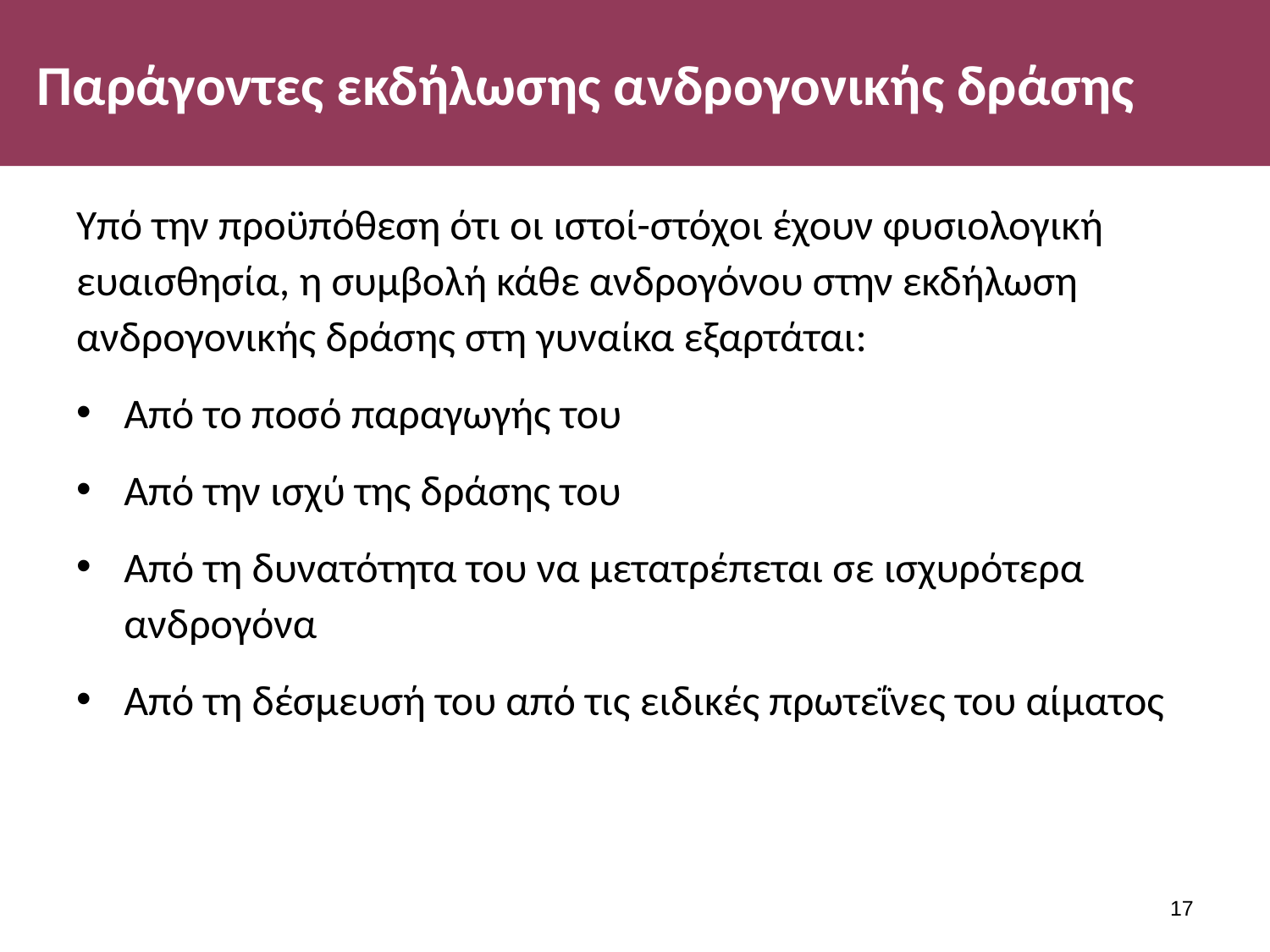

# Παράγοντες εκδήλωσης ανδρογονικής δράσης
Υπό την προϋπόθεση ότι οι ιστοί-στόχοι έχουν φυσιολογική ευαισθησία, η συμβολή κάθε ανδρογόνου στην εκδήλωση ανδρογονικής δράσης στη γυναίκα εξαρτάται:
Από το ποσό παραγωγής του
Από την ισχύ της δράσης του
Από τη δυνατότητα του να μετατρέπεται σε ισχυρότερα ανδρογόνα
Από τη δέσμευσή του από τις ειδικές πρωτεΐνες του αίματος
17